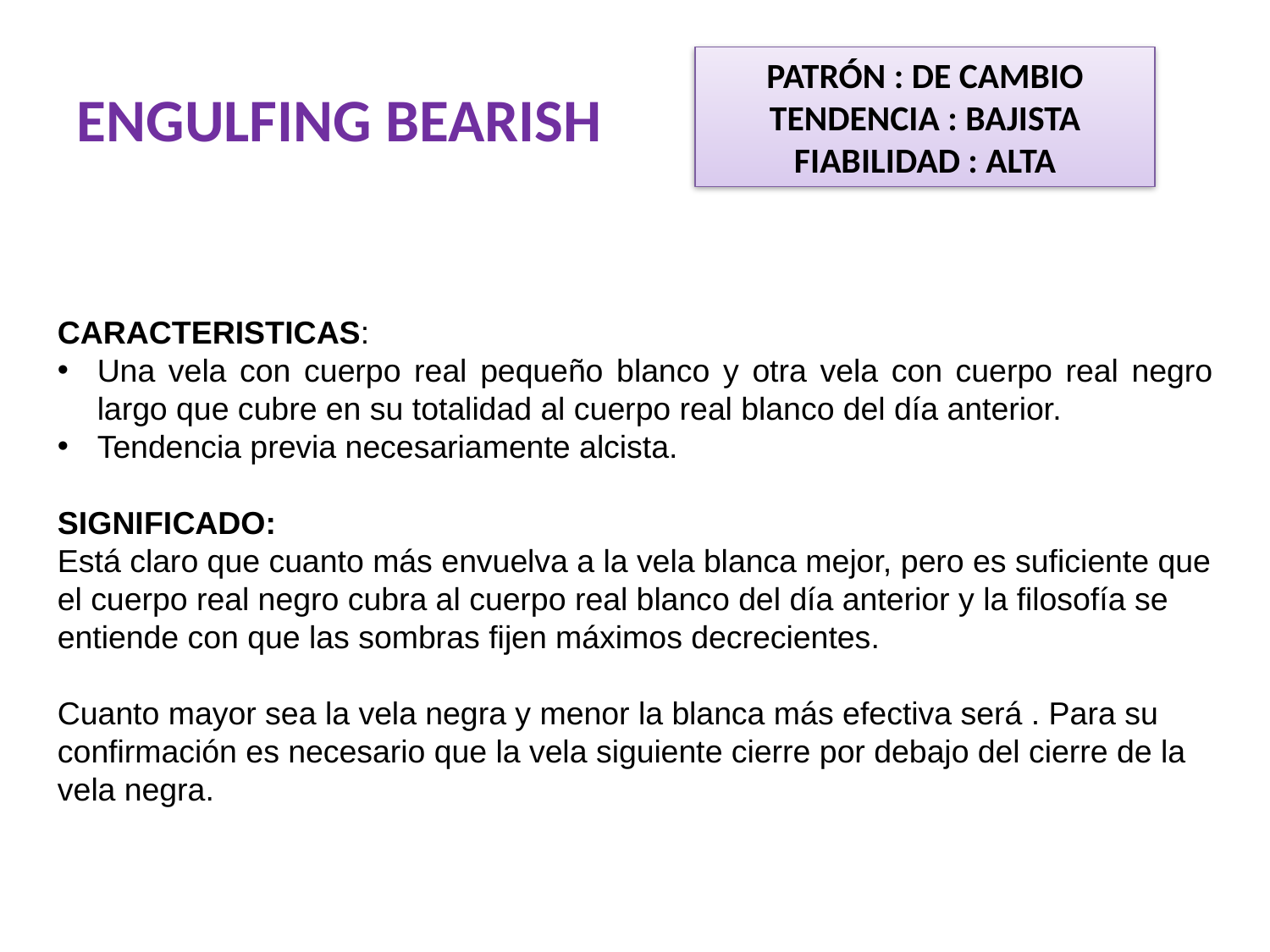

# ENGULFING BEARISH
PATRÓN : DE CAMBIO
TENDENCIA : BAJISTA
FIABILIDAD : ALTA
CARACTERISTICAS:
Una vela con cuerpo real pequeño blanco y otra vela con cuerpo real negro largo que cubre en su totalidad al cuerpo real blanco del día anterior.
Tendencia previa necesariamente alcista.

SIGNIFICADO:
Está claro que cuanto más envuelva a la vela blanca mejor, pero es suficiente que el cuerpo real negro cubra al cuerpo real blanco del día anterior y la filosofía se entiende con que las sombras fijen máximos decrecientes.

Cuanto mayor sea la vela negra y menor la blanca más efectiva será . Para su confirmación es necesario que la vela siguiente cierre por debajo del cierre de la vela negra.